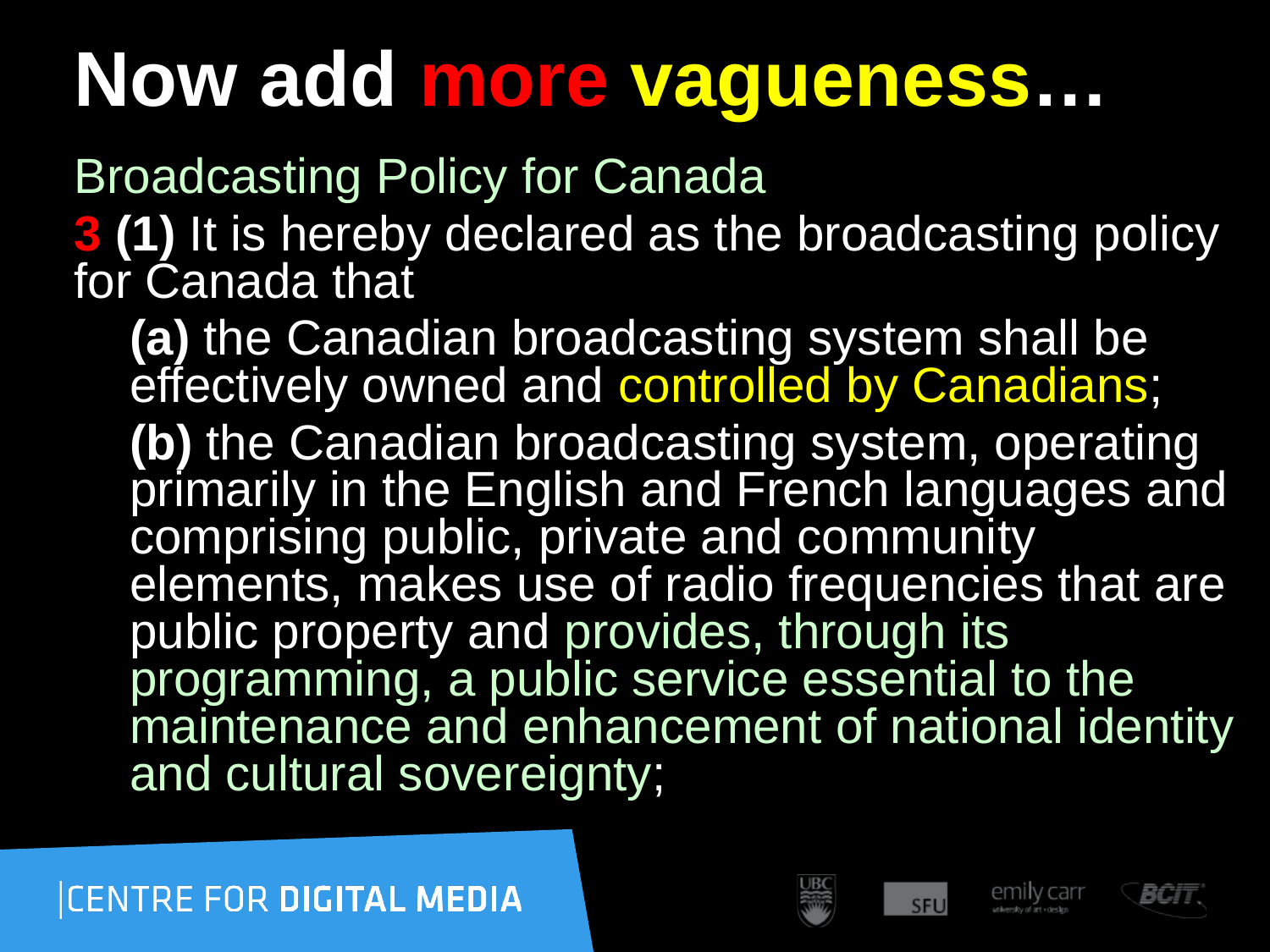

# Now add more vagueness…
Broadcasting Policy for Canada
3 (1) It is hereby declared as the broadcasting policy for Canada that
(a) the Canadian broadcasting system shall be effectively owned and controlled by Canadians;
(b) the Canadian broadcasting system, operating primarily in the English and French languages and comprising public, private and community elements, makes use of radio frequencies that are public property and provides, through its programming, a public service essential to the maintenance and enhancement of national identity and cultural sovereignty;